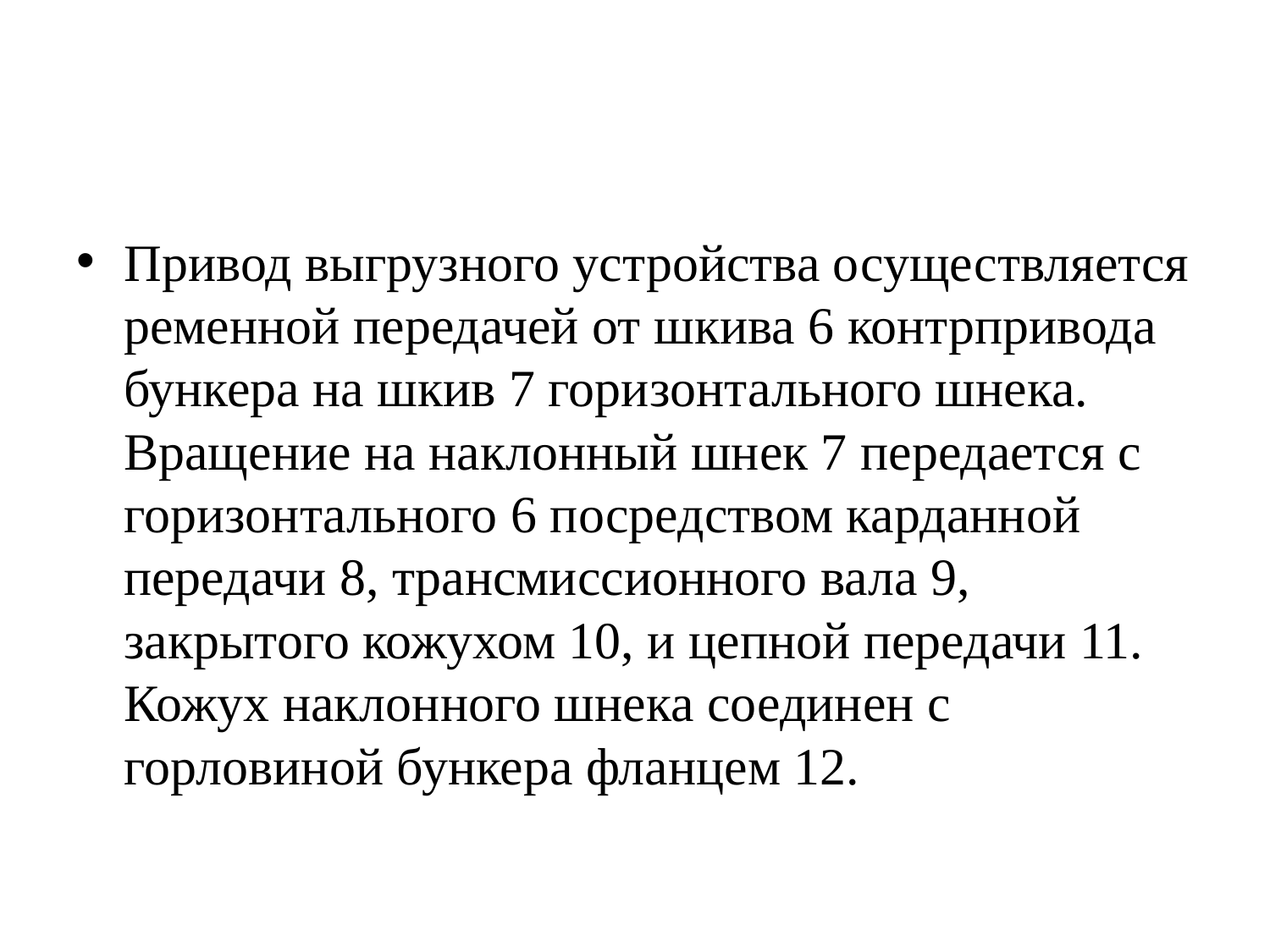

#
Привод выгрузного устройства осуществляется ременной передачей от шкива 6 контрпривода бункера на шкив 7 горизонтального шнека. Вращение на наклонный шнек 7 передается с горизонтального 6 посредством карданной передачи 8, трансмиссионного вала 9, закрытого кожухом 10, и цепной передачи 11. Кожух наклонного шнека соединен с горловиной бункера фланцем 12.